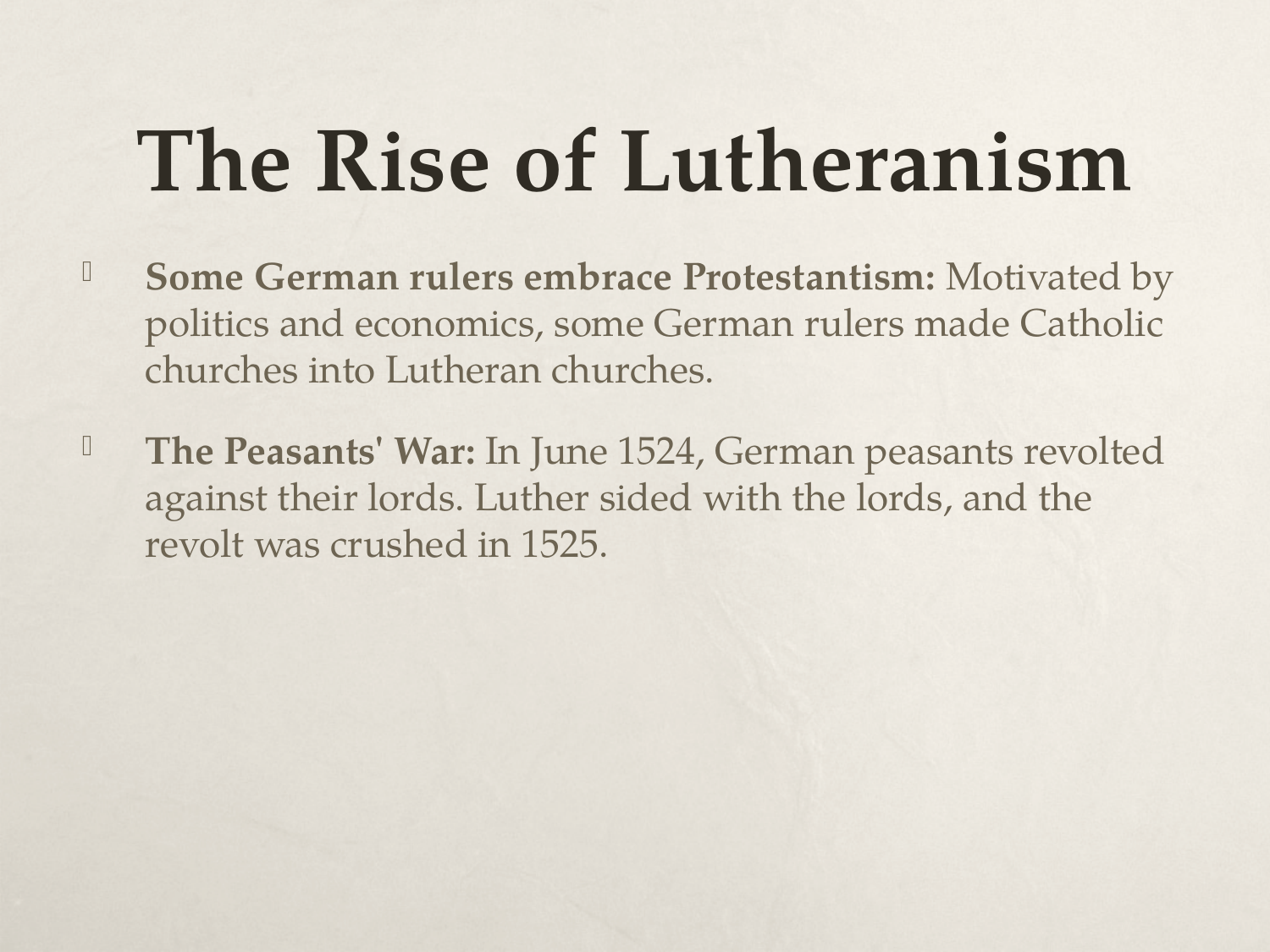

# The Rise of Lutheranism
Some German rulers embrace Protestantism: Motivated by politics and economics, some German rulers made Catholic churches into Lutheran churches.
The Peasants' War: In June 1524, German peasants revolted against their lords. Luther sided with the lords, and the revolt was crushed in 1525.